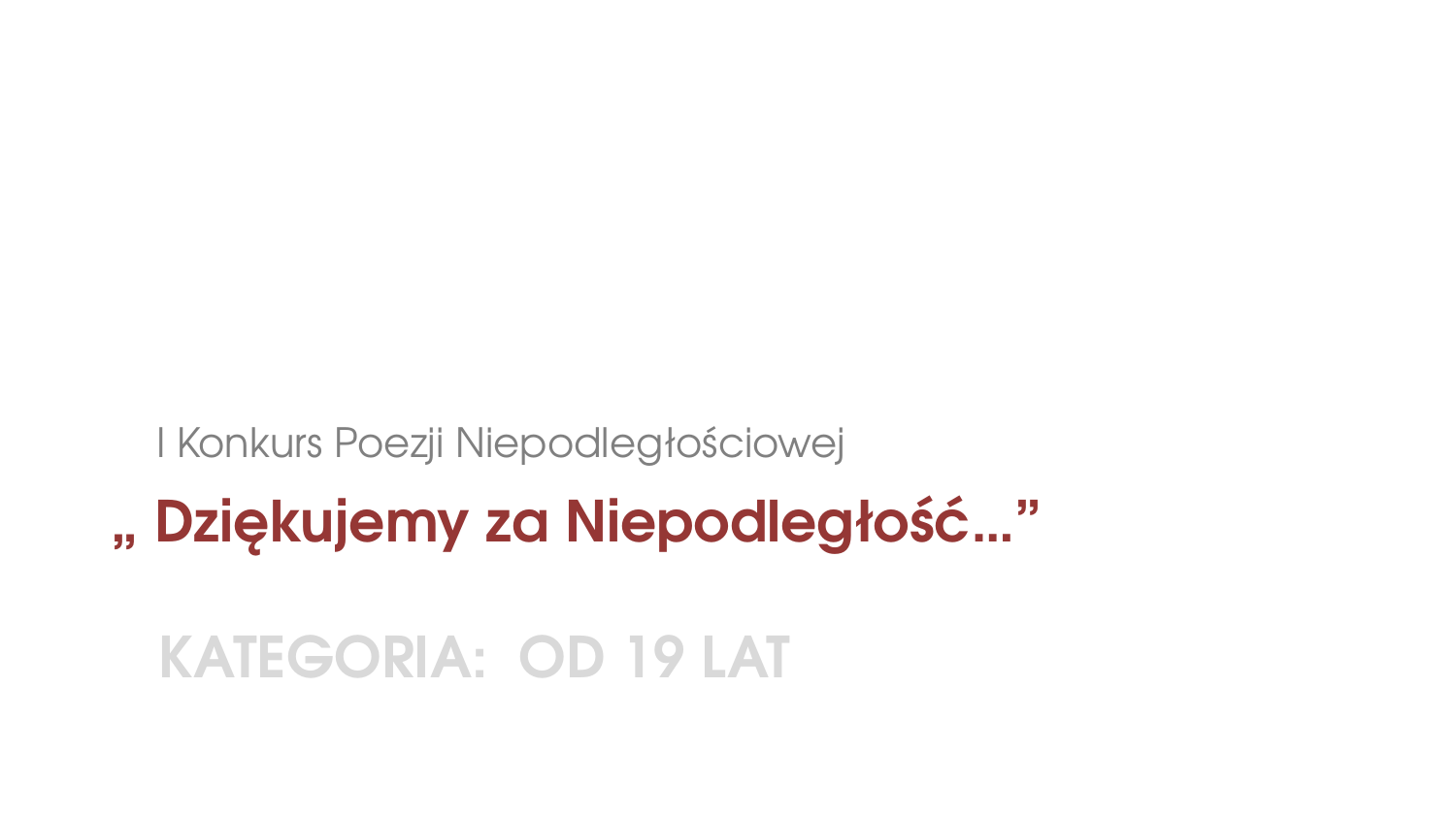

I Konkurs Poezji Niepodległościowej
„ Dziękujemy za Niepodległość…”

   KATEGORIA:  OD 19 LAT